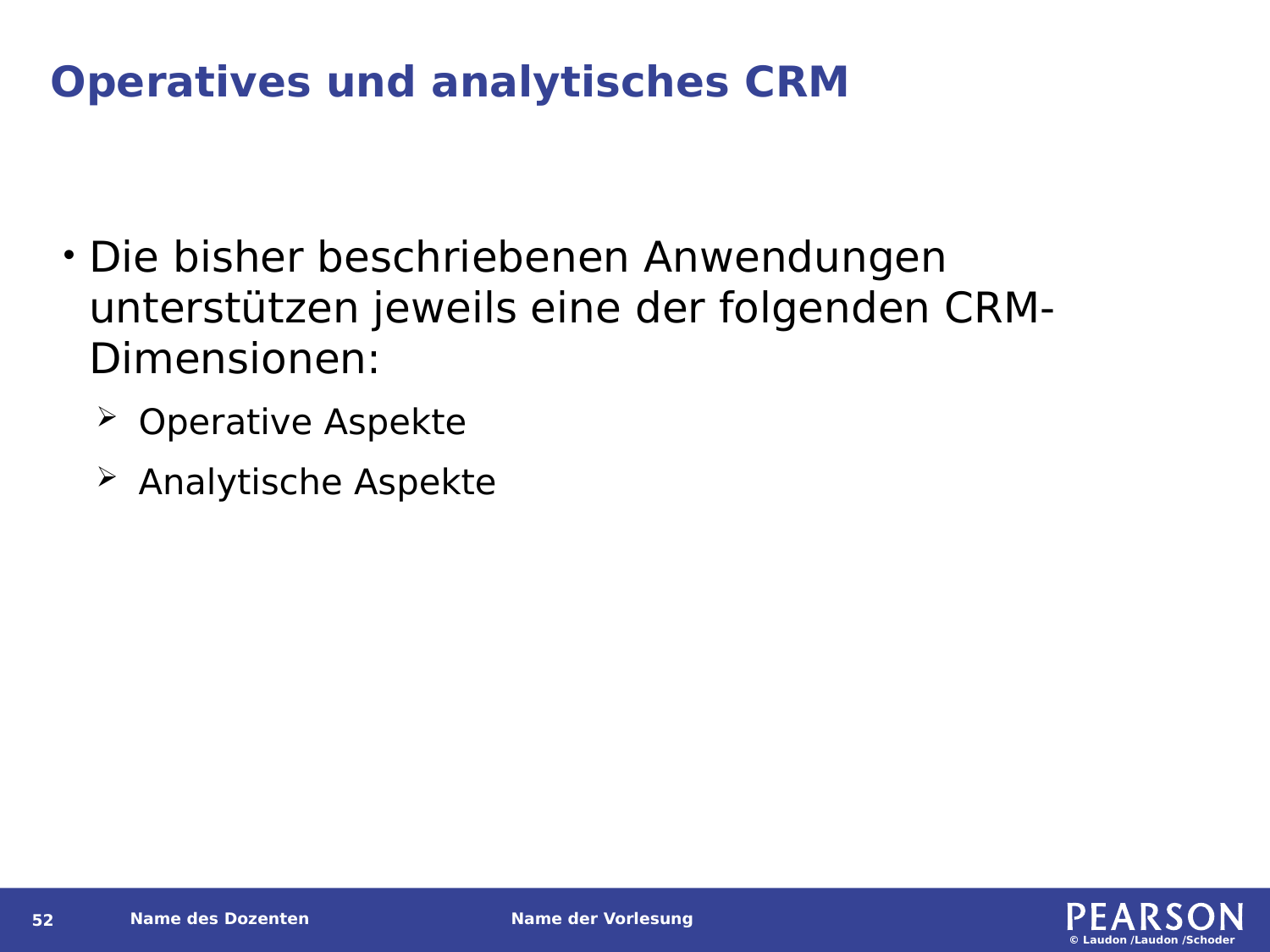

# Operatives und analytisches CRM

Die bisher beschriebenen Anwendungen unterstützen jeweils eine der folgenden CRM-Dimensionen:
Operative Aspekte
Analytische Aspekte
52